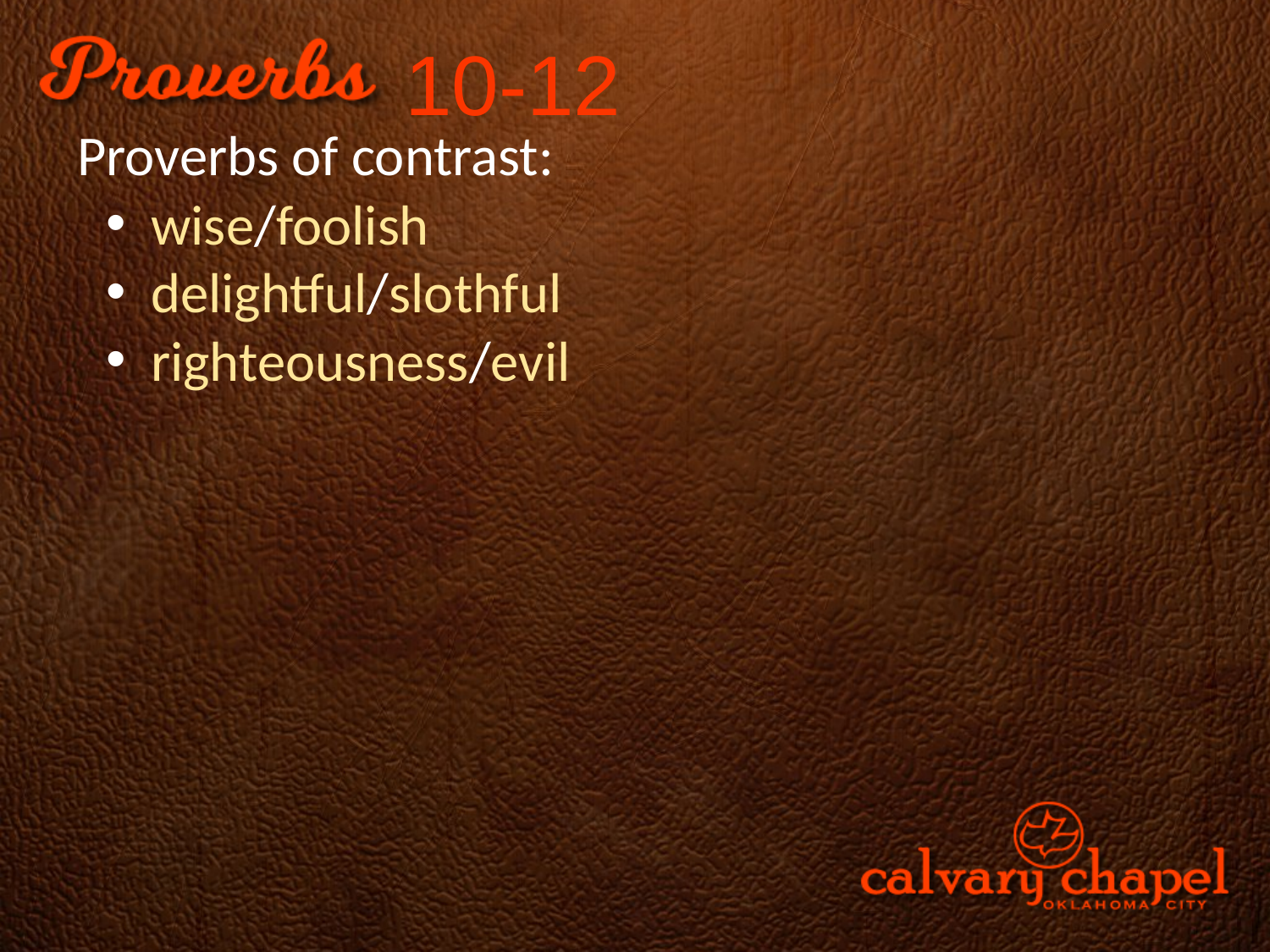

10-12
Proverbs of contrast:
 wise/foolish
 delightful/slothful
 righteousness/evil